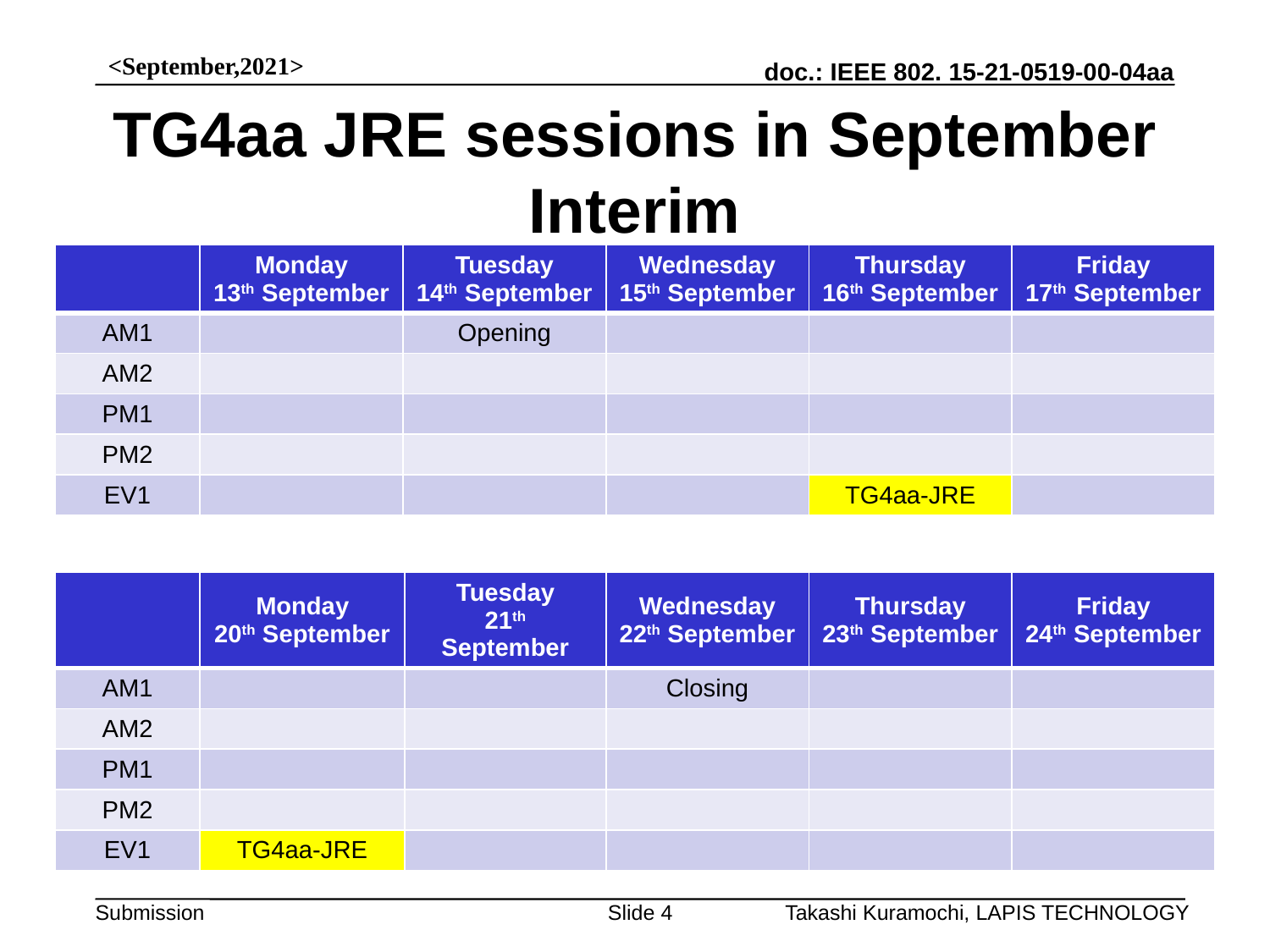

<September,2021>
# TG4aa JRE sessions in September Interim
|  | Monday 13th September | Tuesday 14th September | Wednesday 15th September | Thursday 16th September | Friday 17th September |
| --- | --- | --- | --- | --- | --- |
| AM1 |  | Opening |  |  |  |
| AM2 |  |  |  |  |  |
| PM1 |  |  |  |  |  |
| PM2 |  |  |  |  |  |
| EV1 |  |  |  | TG4aa-JRE |  |
|  | Monday 20th September | Tuesday 21th September | Wednesday 22th September | Thursday 23th September | Friday 24th September |
| --- | --- | --- | --- | --- | --- |
| AM1 |  |  | Closing |  |  |
| AM2 |  |  |  |  |  |
| PM1 |  |  |  |  |  |
| PM2 |  |  |  |  |  |
| EV1 | TG4aa-JRE |  |  |  |  |
Slide 4
Takashi Kuramochi, LAPIS TECHNOLOGY